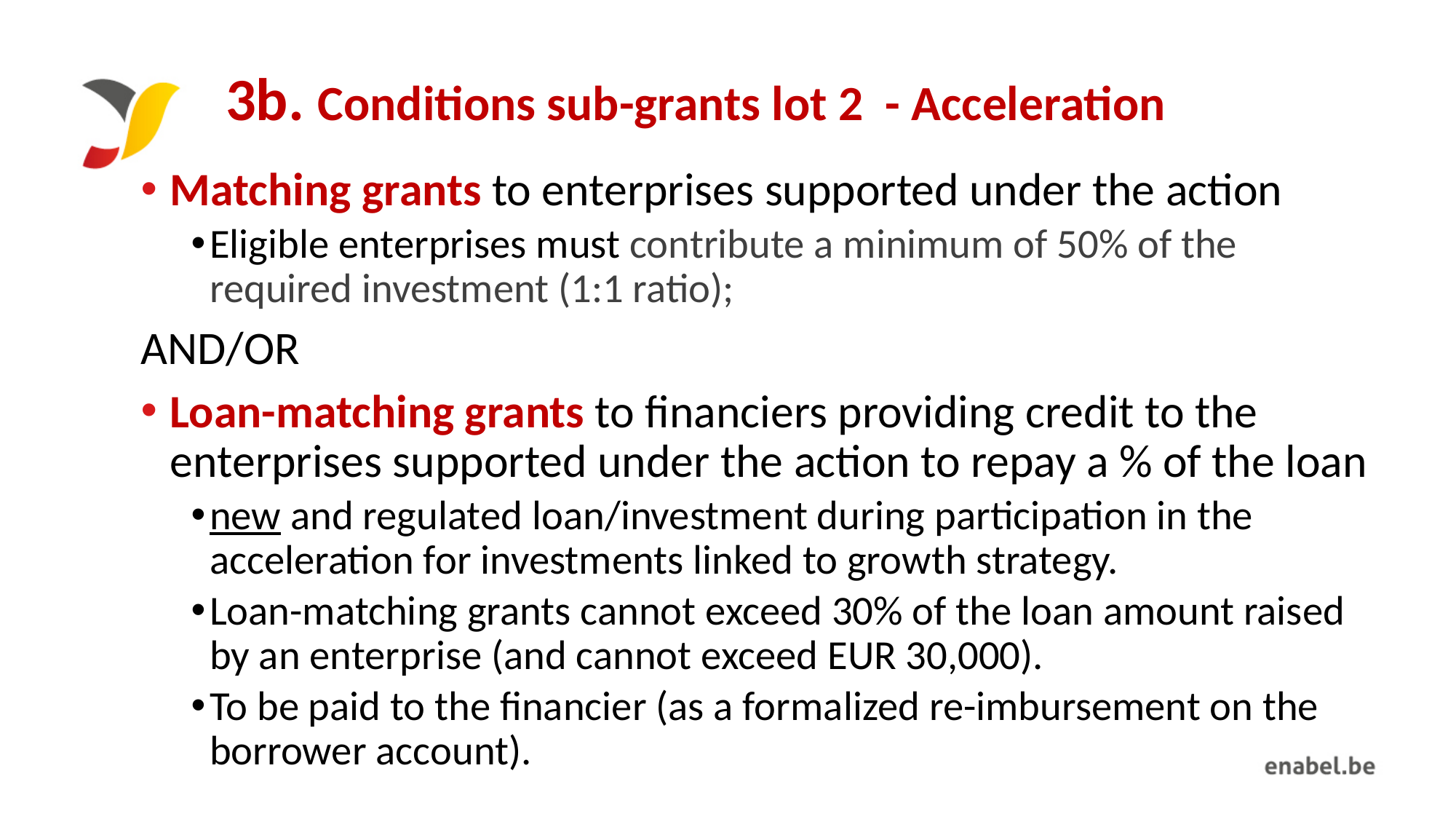

# 3b. Conditions sub-grants lot 2  - Acceleration
Matching grants to enterprises supported under the action
Eligible enterprises must contribute a minimum of 50% of the required investment (1:1 ratio);
AND/OR
Loan-matching grants to financiers providing credit to the enterprises supported under the action to repay a % of the loan
new and regulated loan/investment during participation in the acceleration for investments linked to growth strategy.
Loan-matching grants cannot exceed 30% of the loan amount raised by an enterprise (and cannot exceed EUR 30,000).
To be paid to the financier (as a formalized re-imbursement on the borrower account).